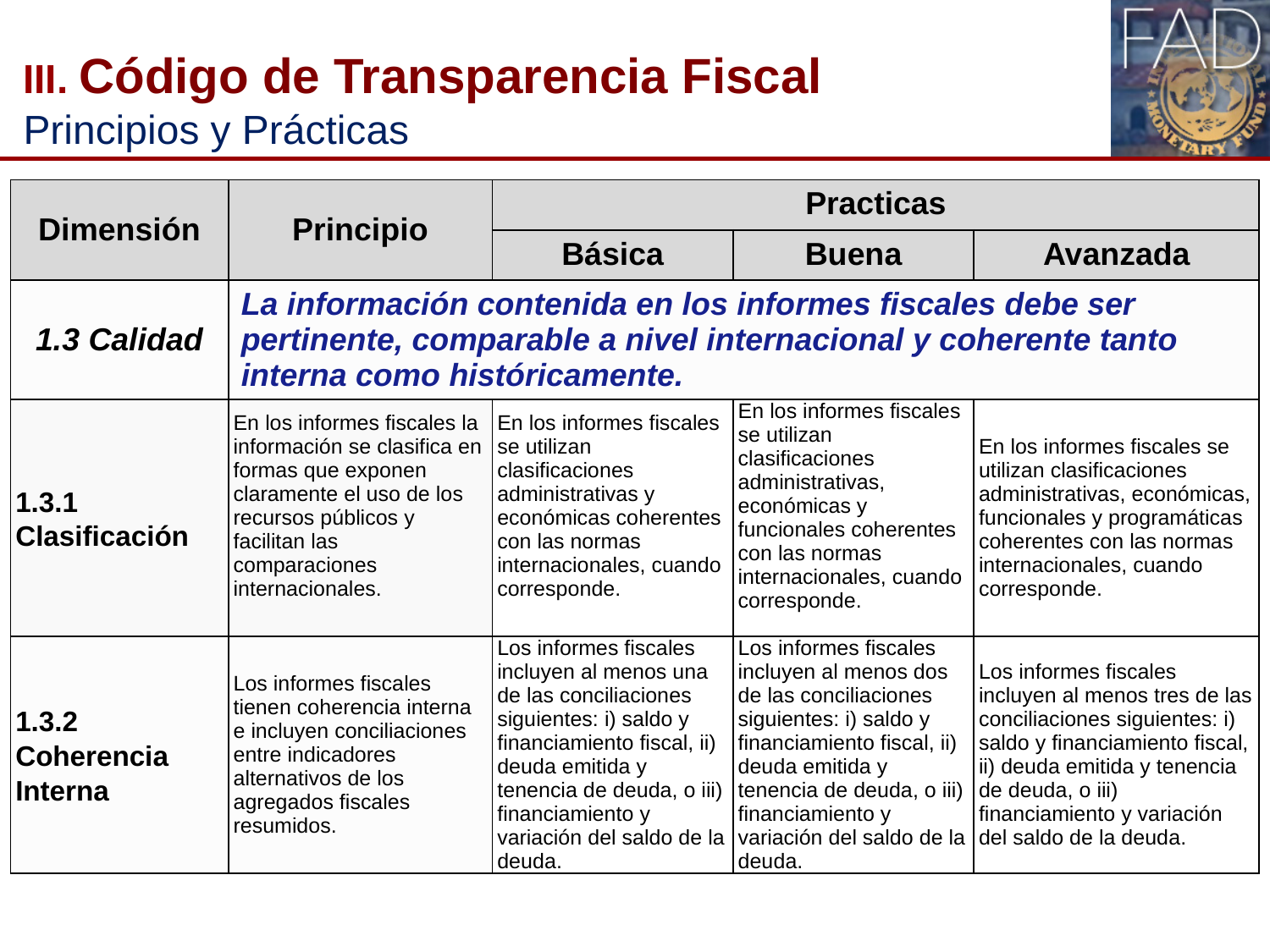

# III. Código de Transparencia Fiscal Principios y Prácticas
| Dimensión | Principio | Practicas |  |  |
| --- | --- | --- | --- | --- |
|  |  | Básica | Buena | Avanzada |
| 1.3 Calidad | La información contenida en los informes fiscales debe ser pertinente, comparable a nivel internacional y coherente tanto interna como históricamente. |  |  |  |
| 1.3.1 Clasificación | En los informes fiscales la información se clasifica en formas que exponen claramente el uso de los recursos públicos y facilitan las comparaciones internacionales. | En los informes fiscales se utilizan clasificaciones administrativas y económicas coherentes con las normas internacionales, cuando corresponde. | En los informes fiscales se utilizan clasificaciones administrativas, económicas y funcionales coherentes con las normas internacionales, cuando corresponde. | En los informes fiscales se utilizan clasificaciones administrativas, económicas, funcionales y programáticas coherentes con las normas internacionales, cuando corresponde. |
| 1.3.2 Coherencia Interna | Los informes fiscales tienen coherencia interna e incluyen conciliaciones entre indicadores alternativos de los agregados fiscales resumidos. | Los informes fiscales incluyen al menos una de las conciliaciones siguientes: i) saldo y financiamiento fiscal, ii) deuda emitida y tenencia de deuda, o iii) financiamiento y variación del saldo de la deuda. | Los informes fiscales incluyen al menos dos de las conciliaciones siguientes: i) saldo y financiamiento fiscal, ii) deuda emitida y tenencia de deuda, o iii) financiamiento y variación del saldo de la deuda. | Los informes fiscales incluyen al menos tres de las conciliaciones siguientes: i) saldo y financiamiento fiscal, ii) deuda emitida y tenencia de deuda, o iii) financiamiento y variación del saldo de la deuda. |